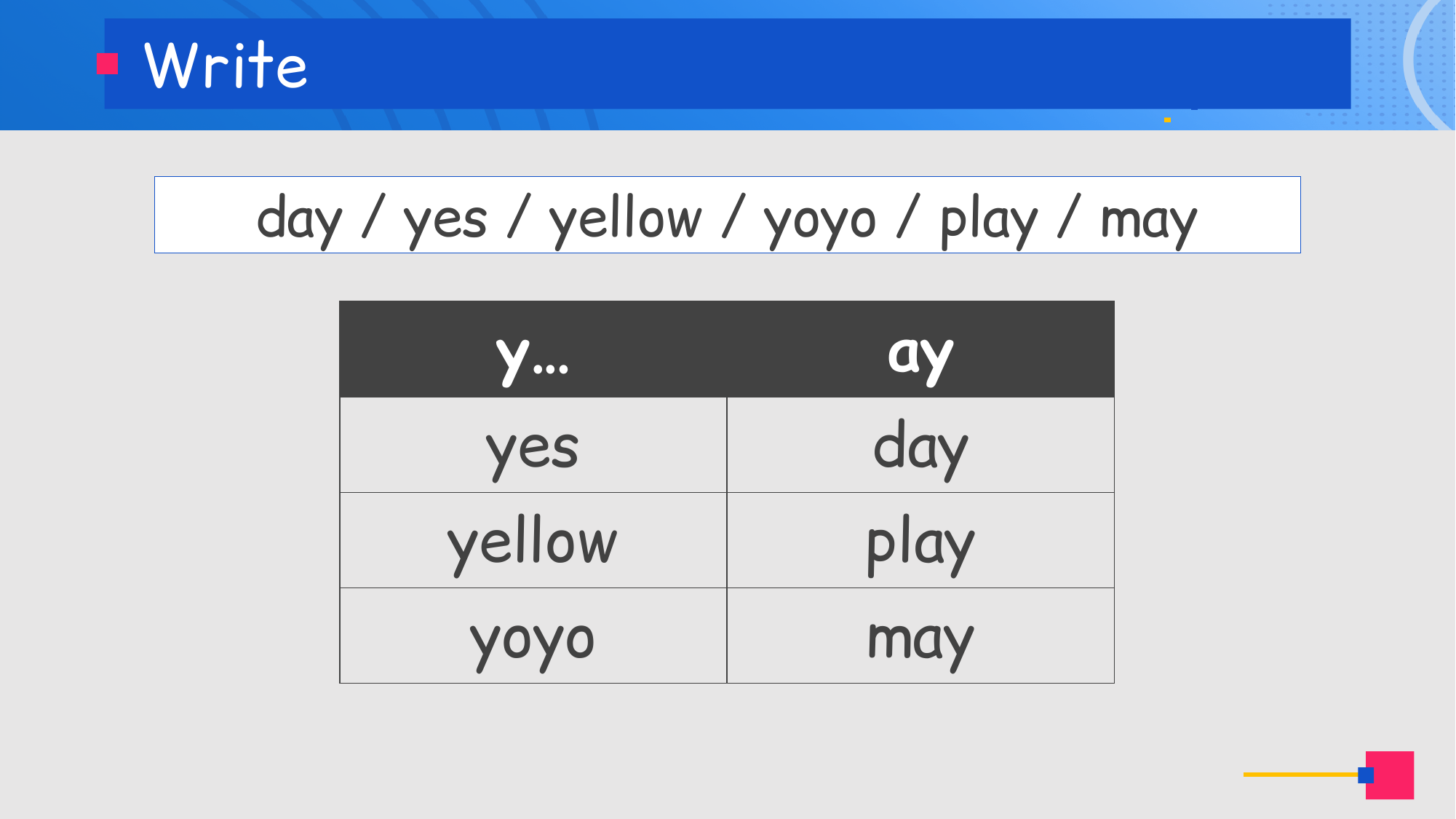

Write
day / yes / yellow / yoyo / play / may
| y… | ay |
| --- | --- |
| yes | day |
| yellow | play |
| yoyo | may |